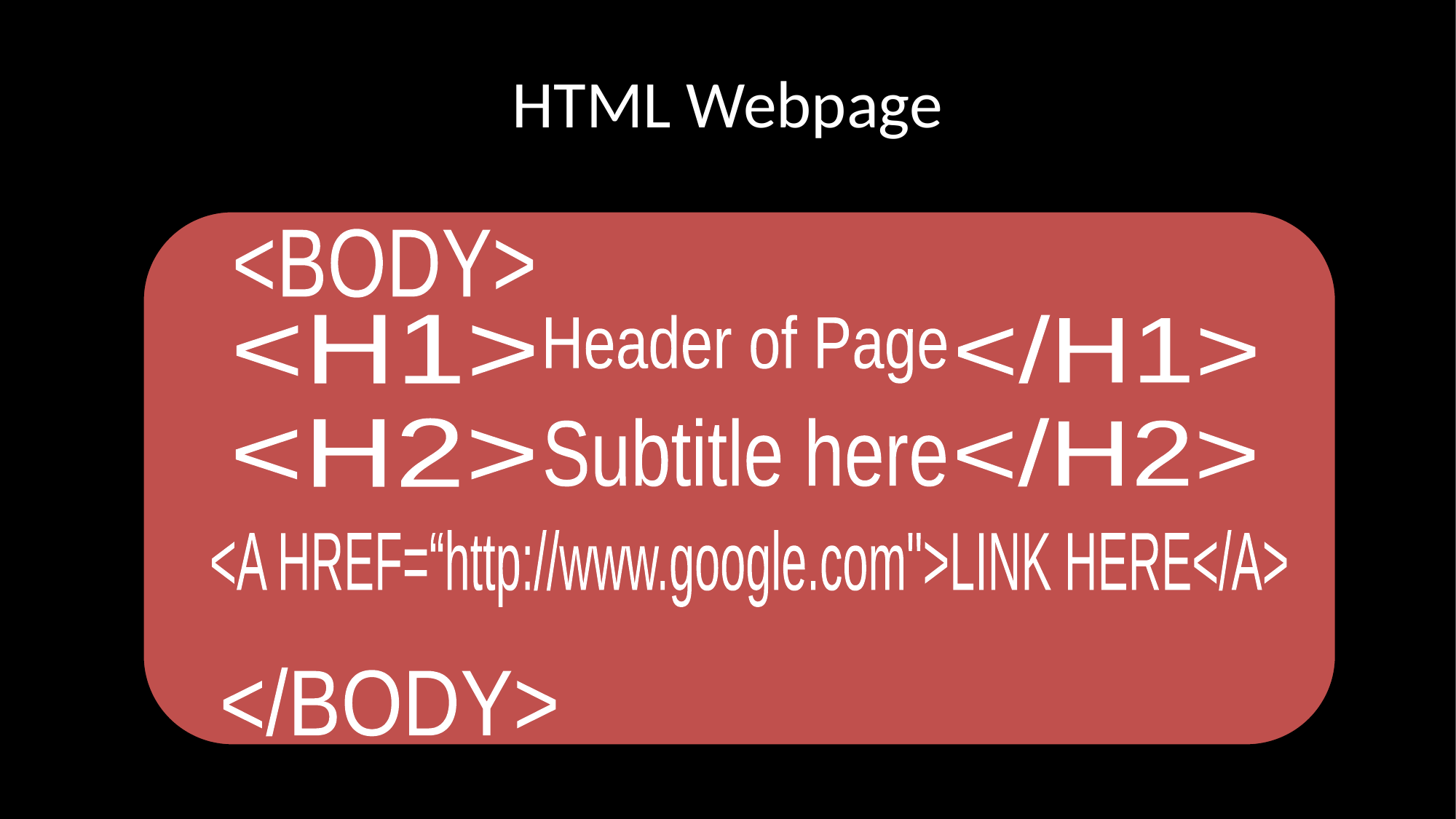

# HTML Webpage

<BODY>
<H1>
Header of Page
</H1>
Subtitle here
</H2>
<H2>
<A HREF=“http://www.google.com">LINK HERE</A>
</BODY>